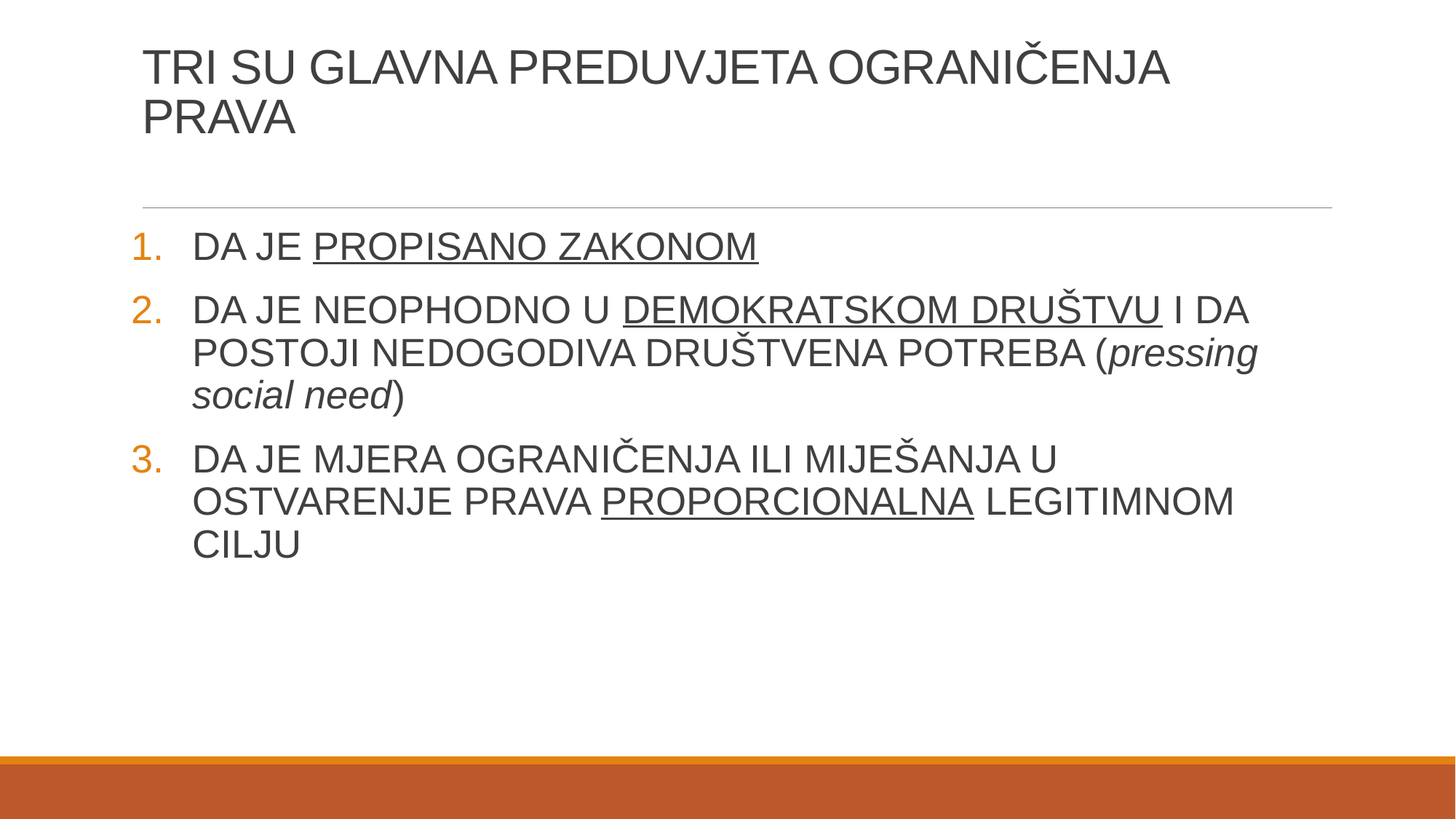

# TRI SU GLAVNA PREDUVJETA OGRANIČENJA PRAVA
DA JE PROPISANO ZAKONOM
DA JE NEOPHODNO U DEMOKRATSKOM DRUŠTVU I DA POSTOJI NEDOGODIVA DRUŠTVENA POTREBA (pressing social need)
DA JE MJERA OGRANIČENJA ILI MIJEŠANJA U OSTVARENJE PRAVA PROPORCIONALNA LEGITIMNOM CILJU